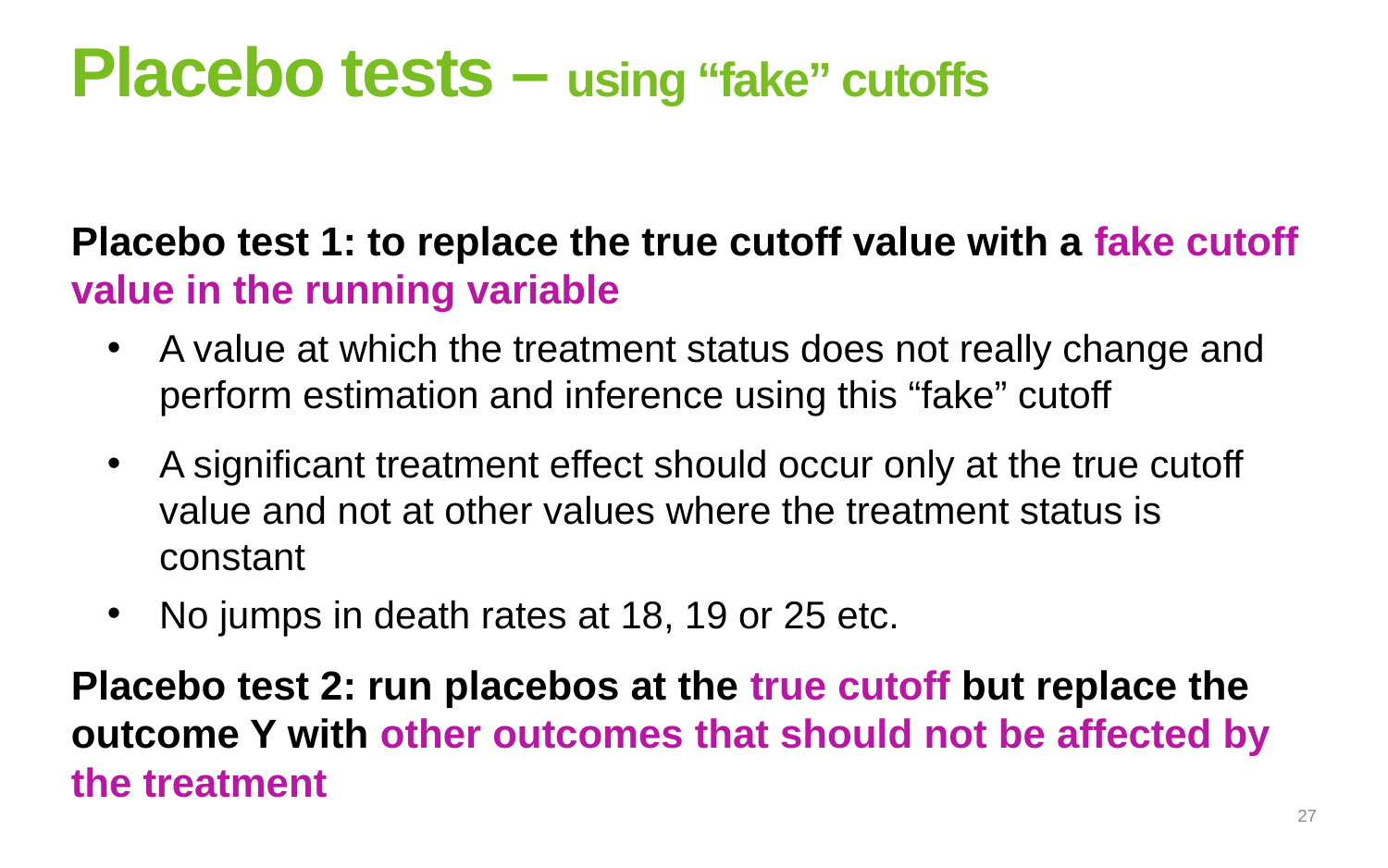

# Placebo tests – using “fake” cutoffs
Placebo test 1: to replace the true cutoff value with a fake cutoff value in the running variable
A value at which the treatment status does not really change and perform estimation and inference using this “fake” cutoff
A significant treatment effect should occur only at the true cutoff value and not at other values where the treatment status is constant
No jumps in death rates at 18, 19 or 25 etc.
Placebo test 2: run placebos at the true cutoff but replace the outcome Y with other outcomes that should not be affected by the treatment
27